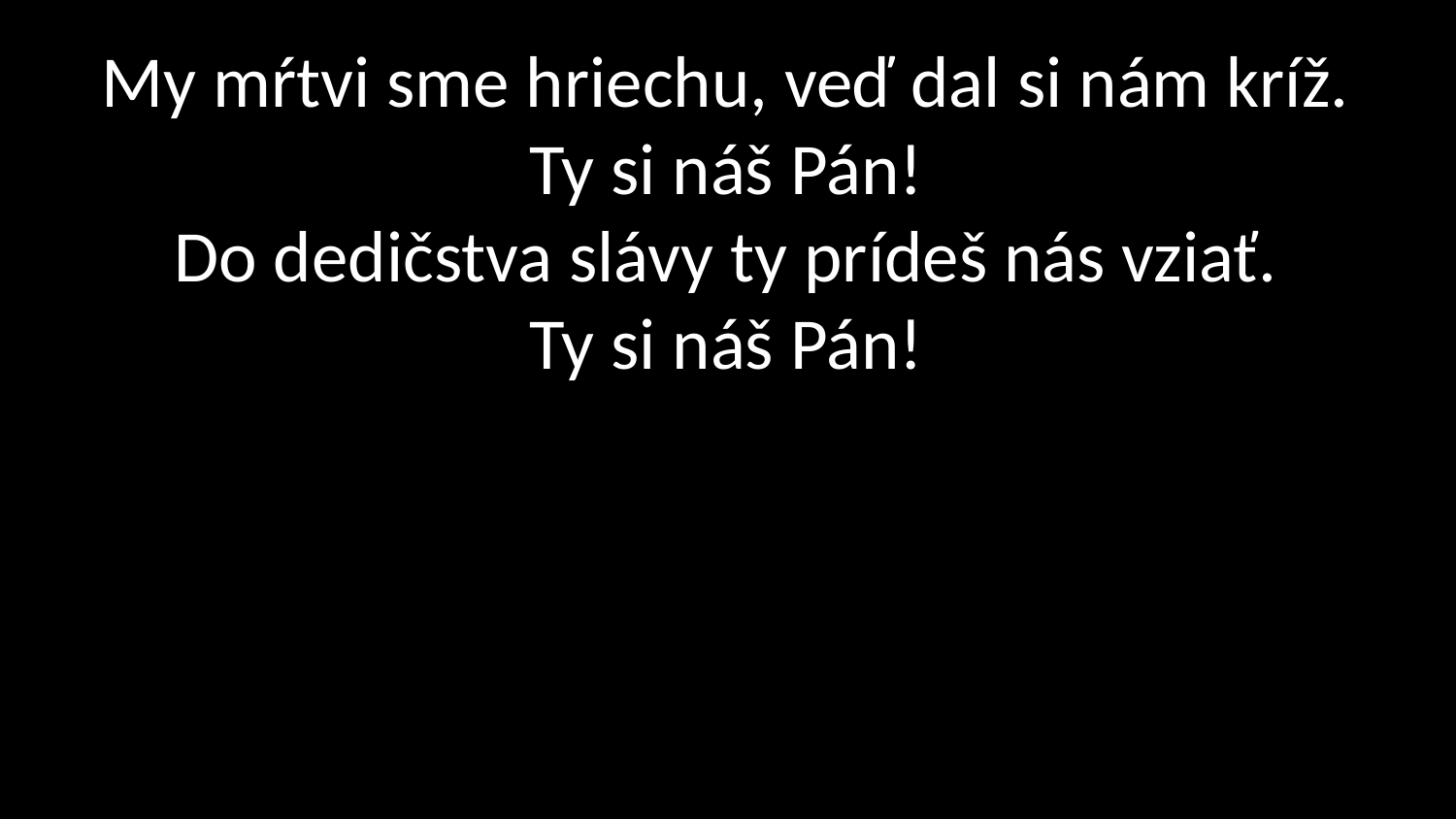

# My mŕtvi sme hriechu, veď dal si nám kríž. Ty si náš Pán! Do dedičstva slávy ty prídeš nás vziať. Ty si náš Pán!